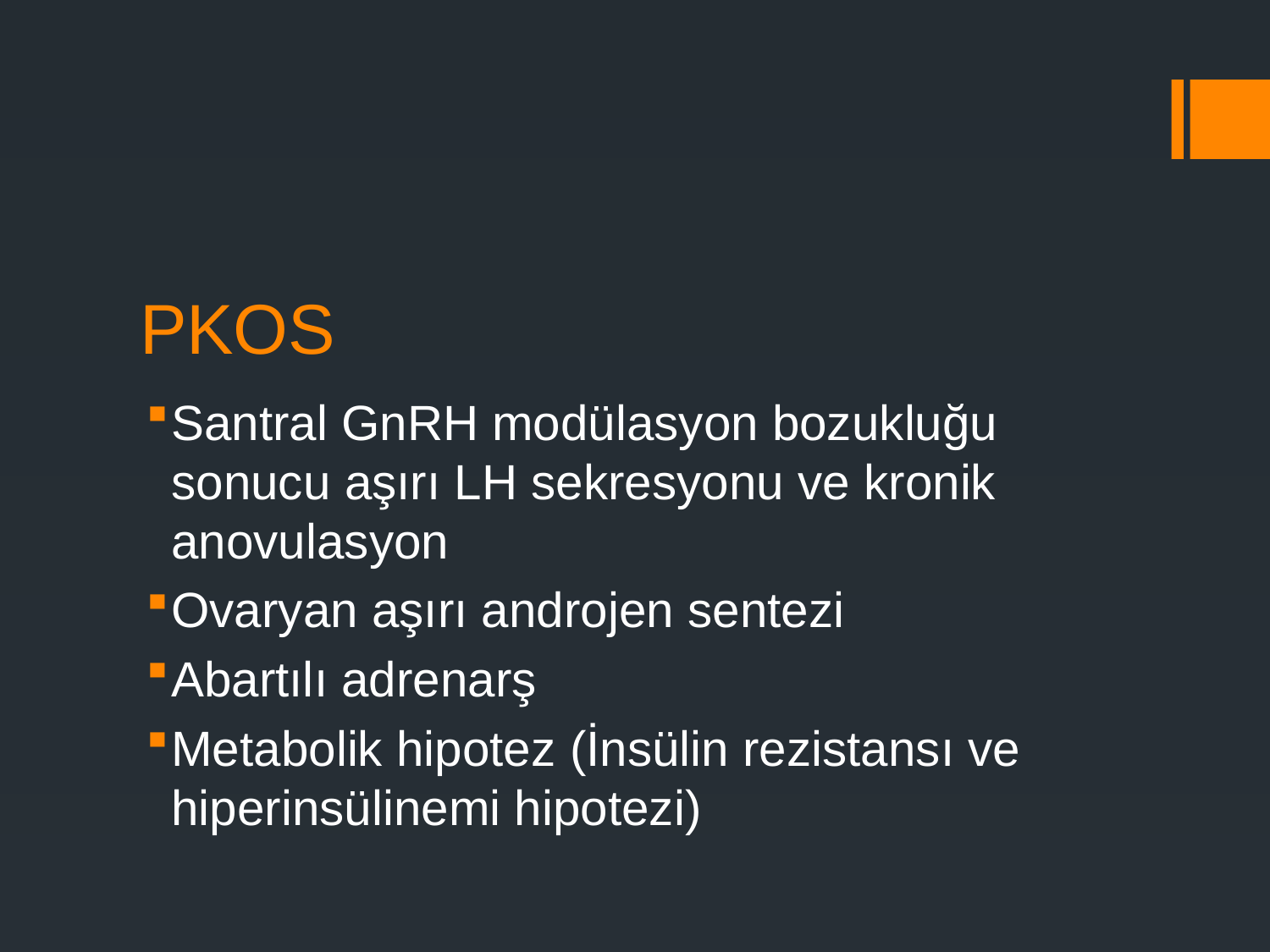

# PKOS
Santral GnRH modülasyon bozukluğu sonucu aşırı LH sekresyonu ve kronik anovulasyon
Ovaryan aşırı androjen sentezi
Abartılı adrenarş
Metabolik hipotez (İnsülin rezistansı ve hiperinsülinemi hipotezi)